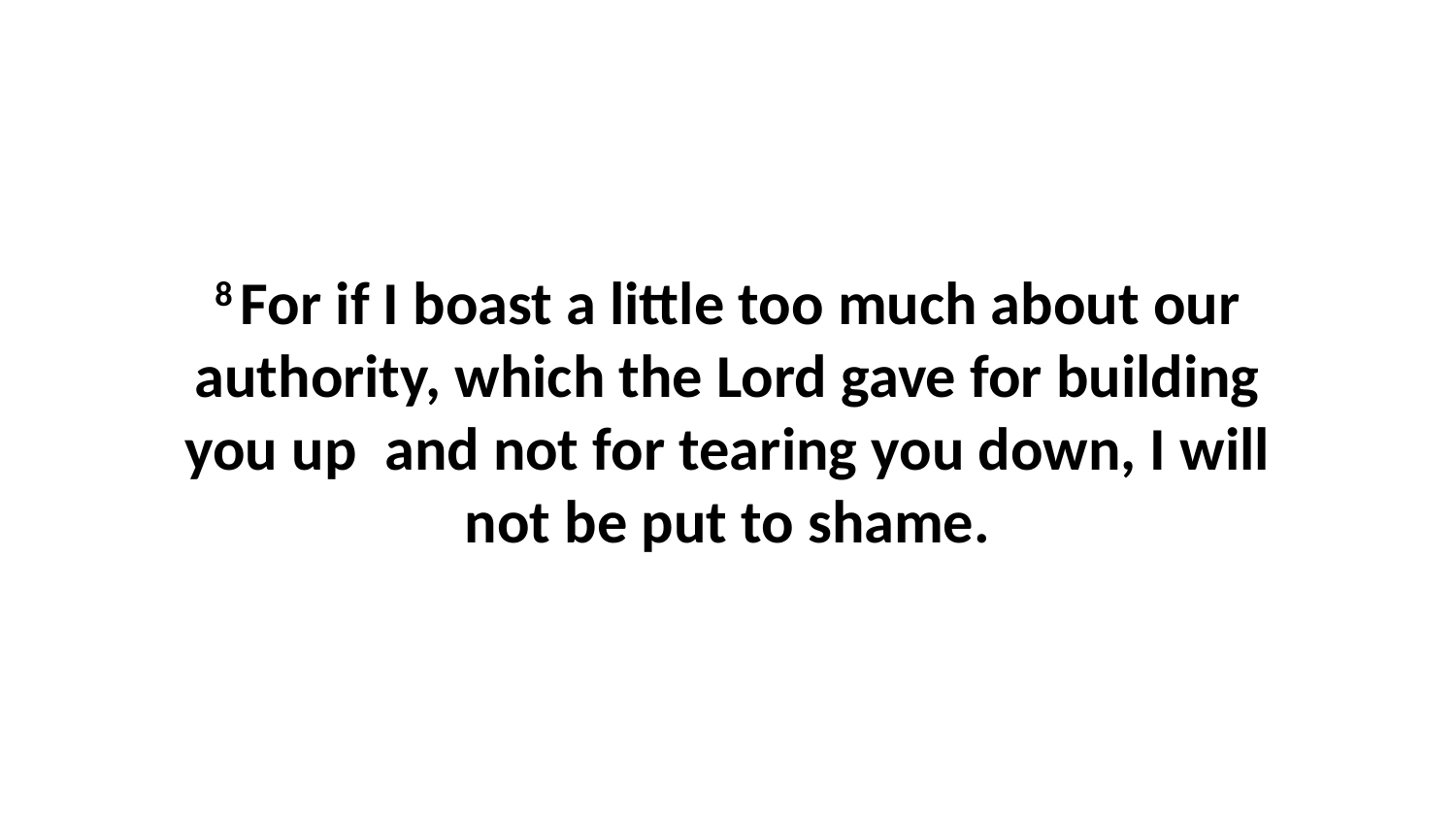

8 For if I boast a little too much about our authority, which the Lord gave for building you up  and not for tearing you down, I will not be put to shame.